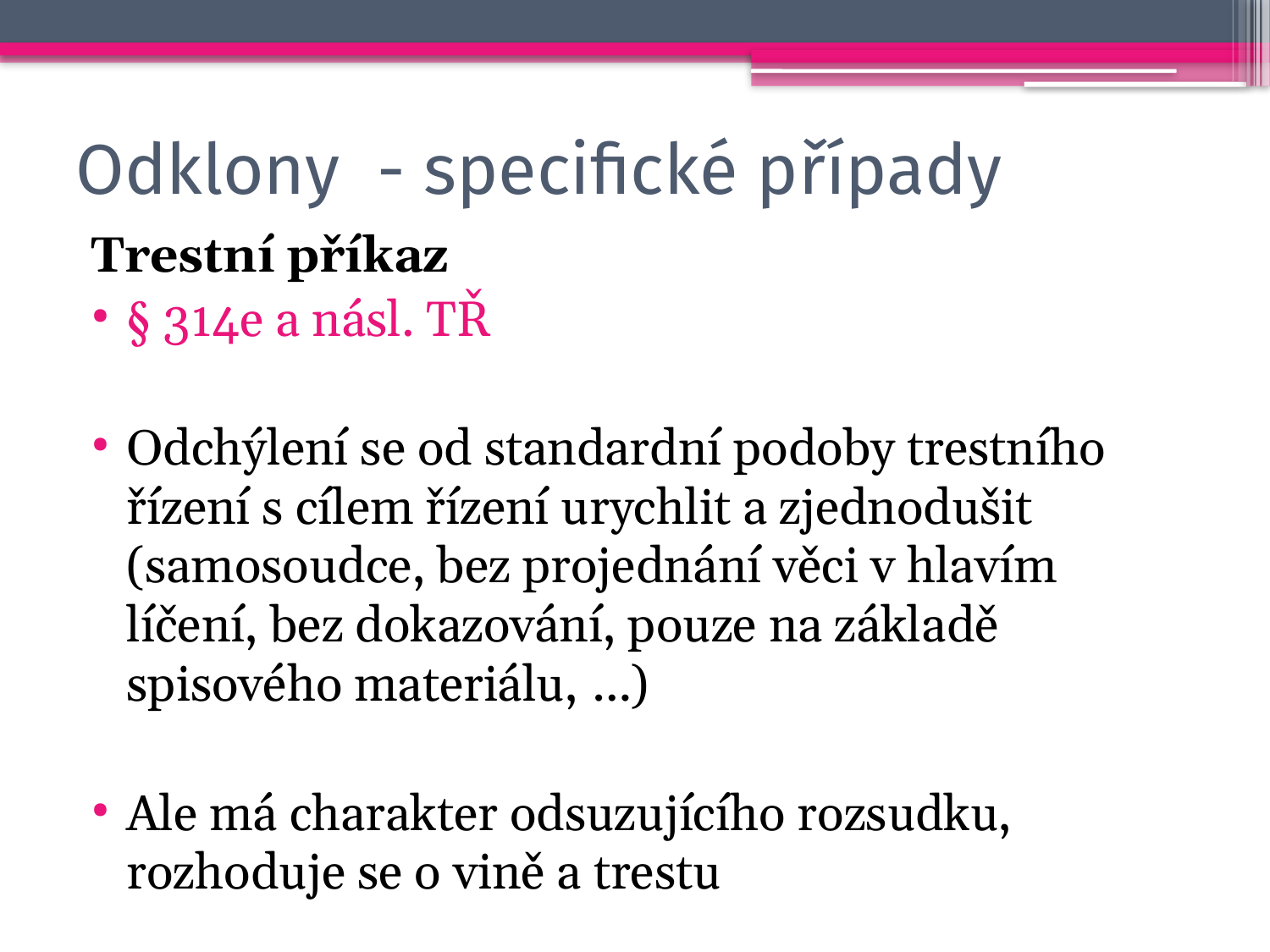

# Odklony  - specifické případy
Trestní příkaz
§ 314e a násl. TŘ

Odchýlení se od standardní podoby trestního řízení s cílem řízení urychlit a zjednodušit (samosoudce, bez projednání věci v hlavím líčení, bez dokazování, pouze na základě spisového materiálu, …)

Ale má charakter odsuzujícího rozsudku, rozhoduje se o vině a trestu